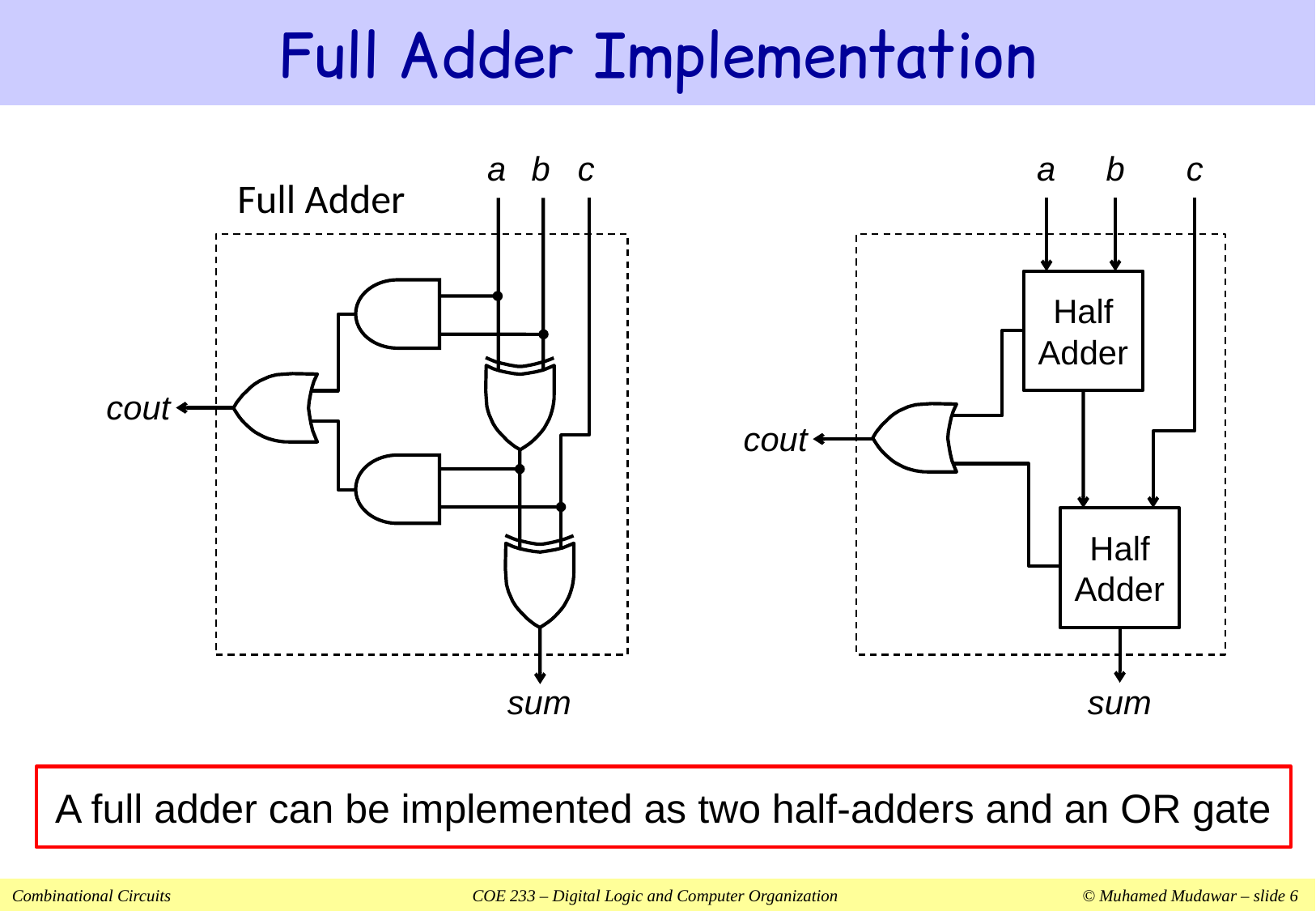

# Full Adder Implementation
a
b
c
Full Adder

cout

sum
a
b
c

Half
Adder

cout

Half
Adder
sum
A full adder can be implemented as two half-adders and an OR gate